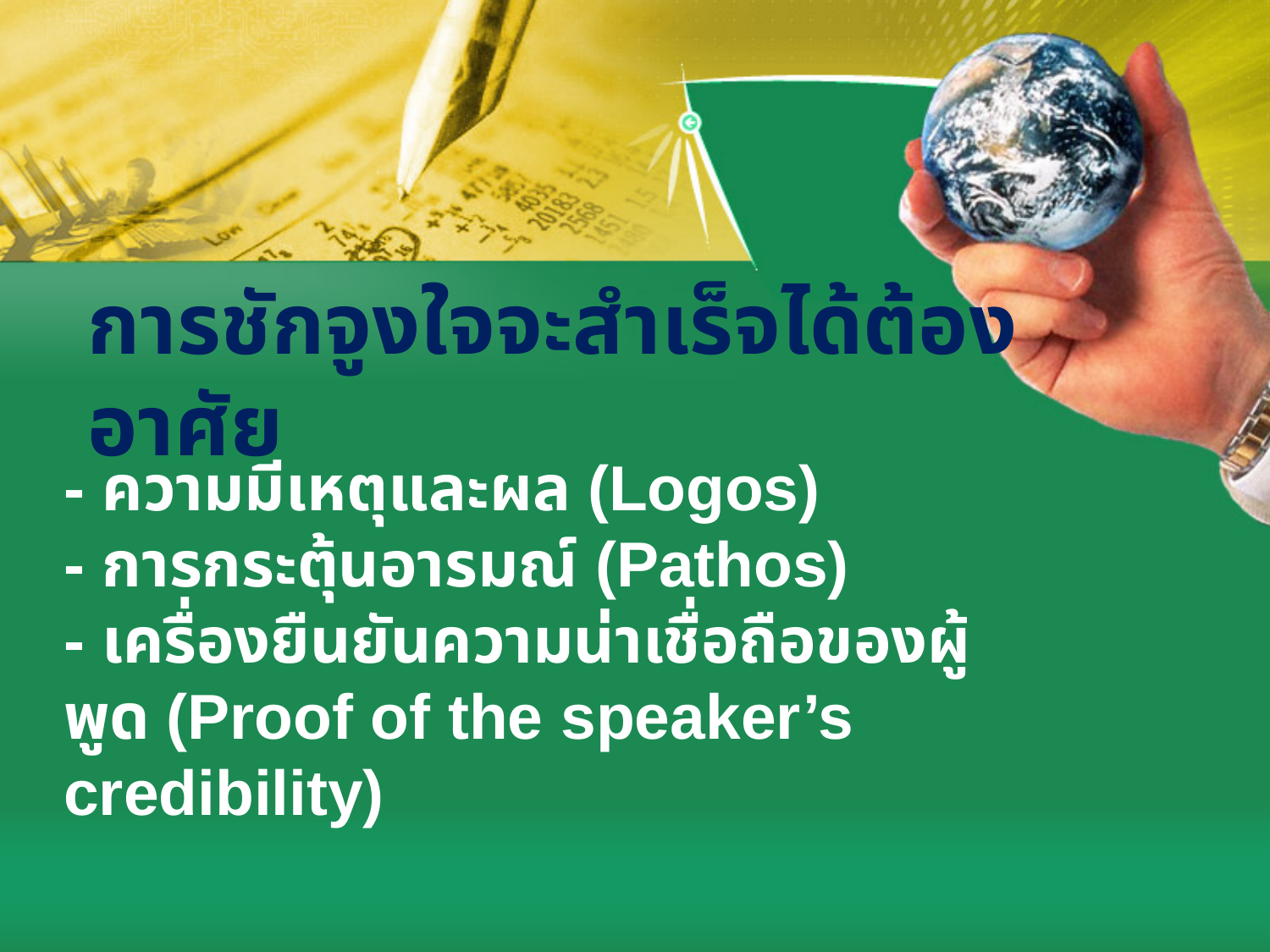

# การชักจูงใจจะสำเร็จได้ต้องอาศัย

- ความมีเหตุและผล (Logos)
- การกระตุ้นอารมณ์ (Pathos)
- เครื่องยืนยันความน่าเชื่อถือของผู้พูด (Proof of the speaker’s credibility)